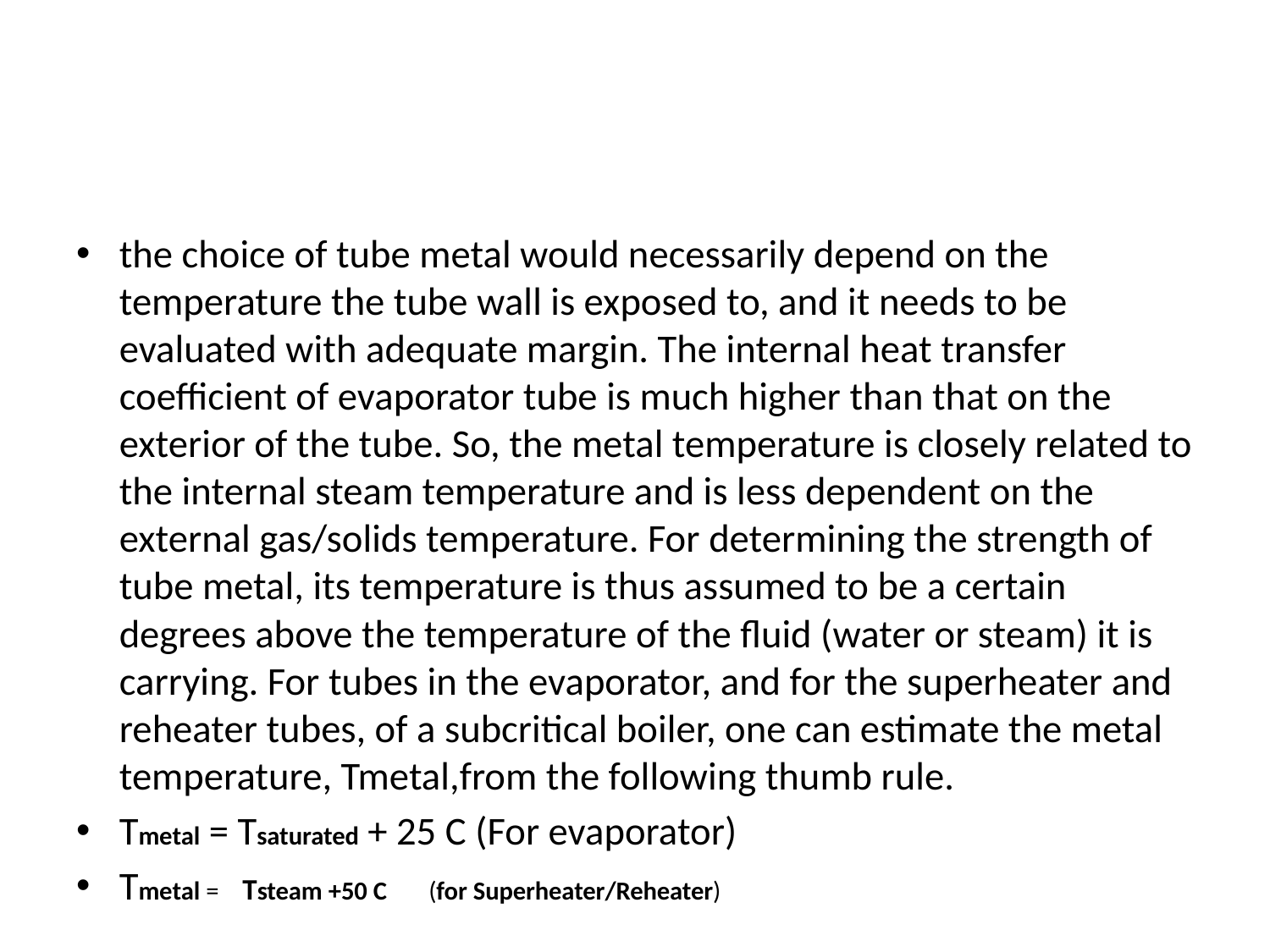

#
the choice of tube metal would necessarily depend on the temperature the tube wall is exposed to, and it needs to be evaluated with adequate margin. The internal heat transfer coefficient of evaporator tube is much higher than that on the exterior of the tube. So, the metal temperature is closely related to the internal steam temperature and is less dependent on the external gas/solids temperature. For determining the strength of tube metal, its temperature is thus assumed to be a certain degrees above the temperature of the fluid (water or steam) it is carrying. For tubes in the evaporator, and for the superheater and reheater tubes, of a subcritical boiler, one can estimate the metal temperature, Tmetal,from the following thumb rule.
Tmetal = Tsaturated + 25 C (For evaporator)
Tmetal =    Tsteam +50 C       (for Superheater/Reheater)